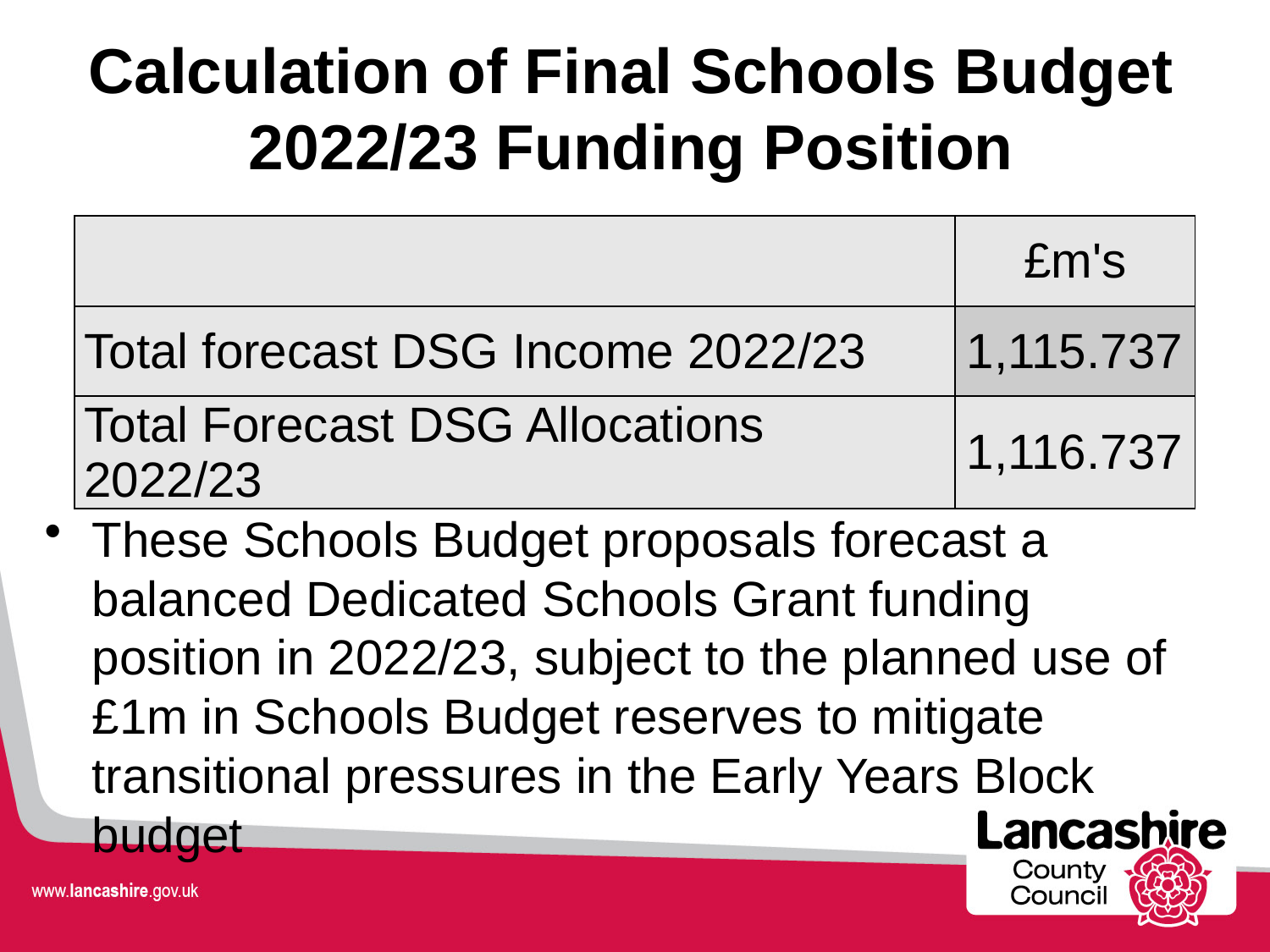

# Calculation of Final Schools Budget 2022/23 Funding Position
|  | £m's |
| --- | --- |
| Total forecast DSG Income 2022/23 | 1,115.737 |
| Total Forecast DSG Allocations 2022/23 | 1,116.737 |

These Schools Budget proposals forecast a balanced Dedicated Schools Grant funding position in 2022/23, subject to the planned use of £1m in Schools Budget reserves to mitigate transitional pressures in the Early Years Block budget